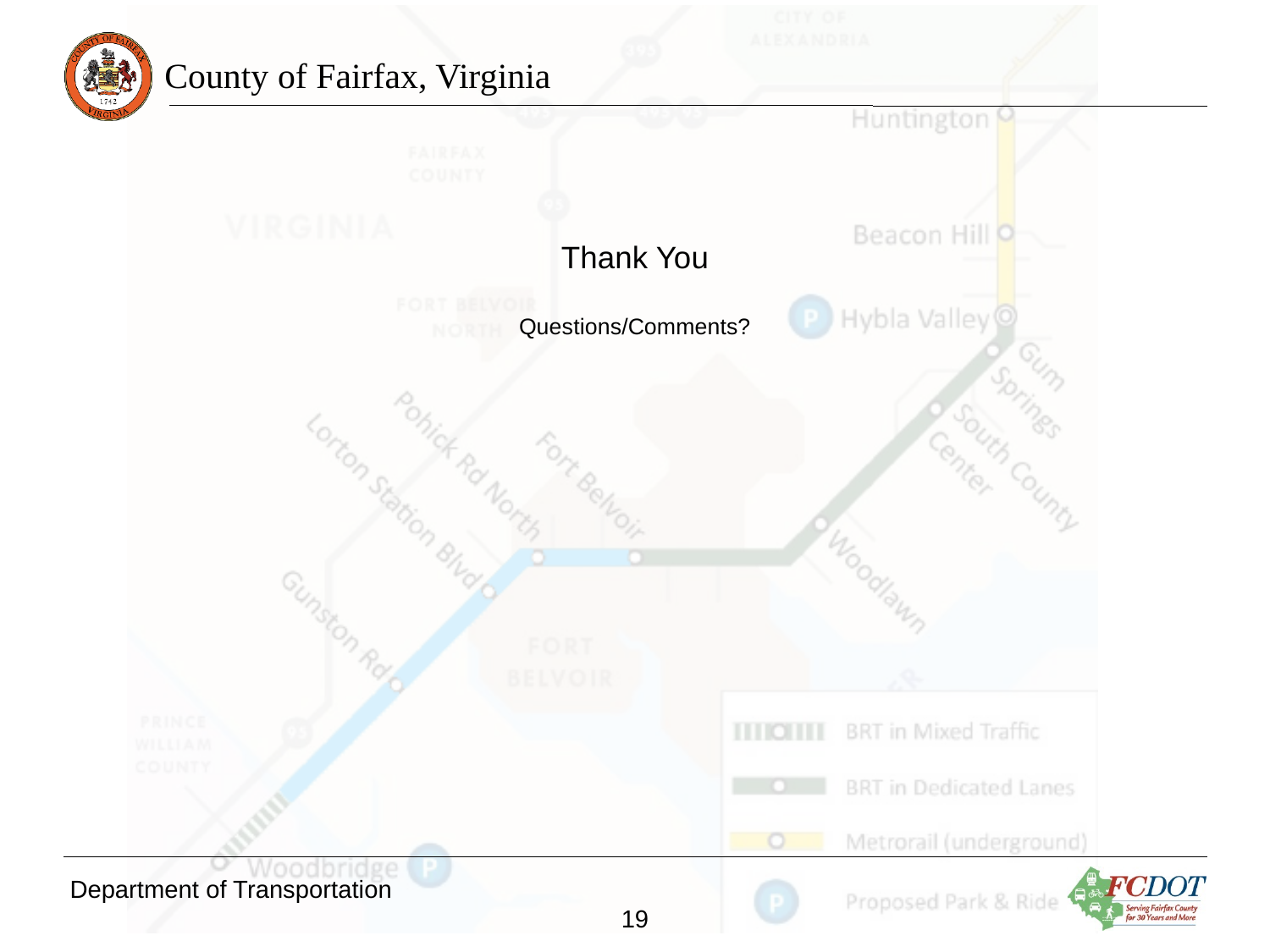

# Thank You Questions/Comments?
Department of Transportation
19